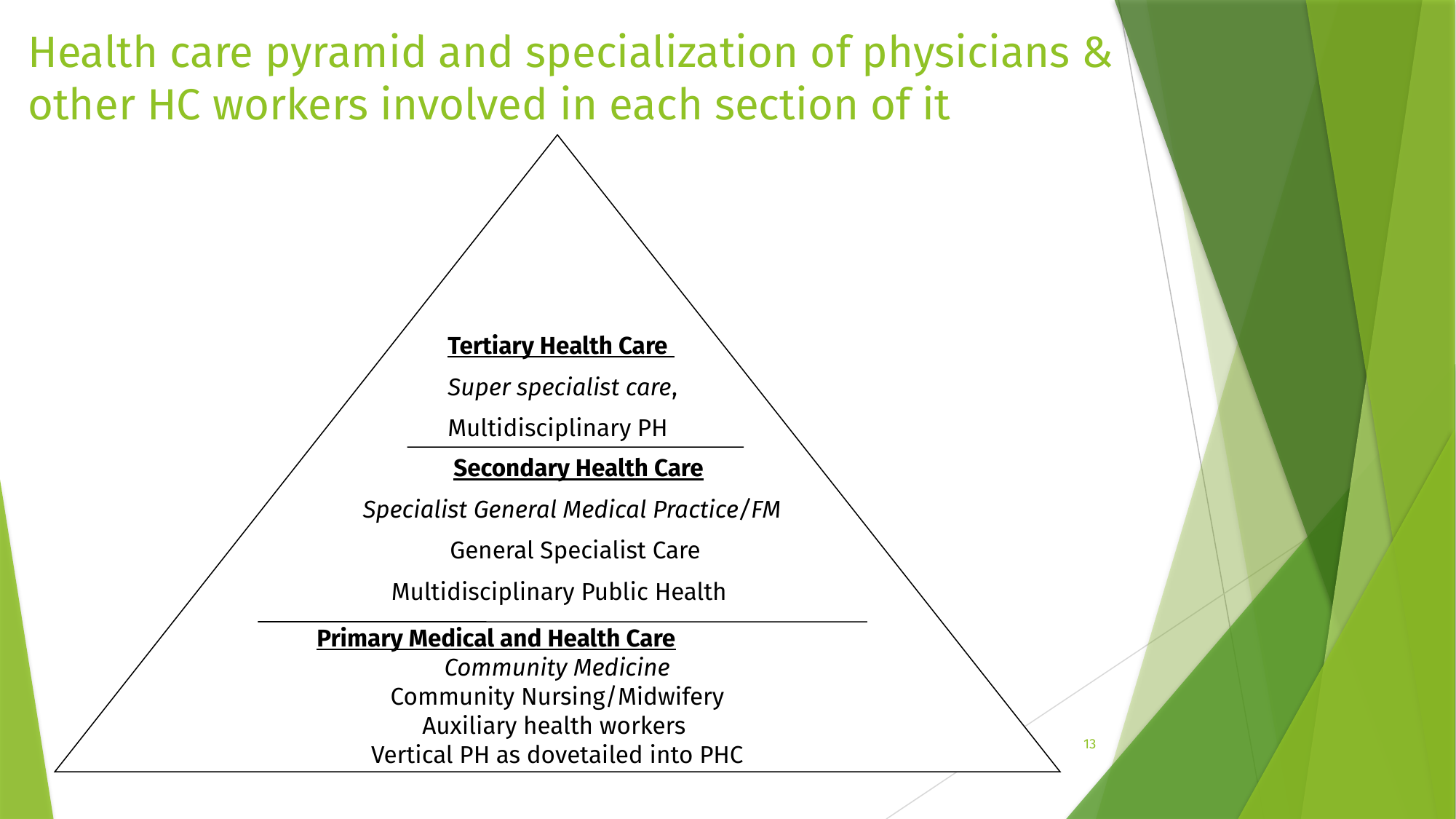

# Health care pyramid and specialization of physicians & other HC workers involved in each section of it

Primary Medical and Health Care	        Community Medicine
Community Nursing/Midwifery
Auxiliary health workers
Vertical PH as dovetailed into PHC
Tertiary Health Care
Super specialist care,
Multidisciplinary PH
     Secondary Health Care
   Specialist General Medical Practice/FM
    General Specialist Care
Multidisciplinary Public Health

13